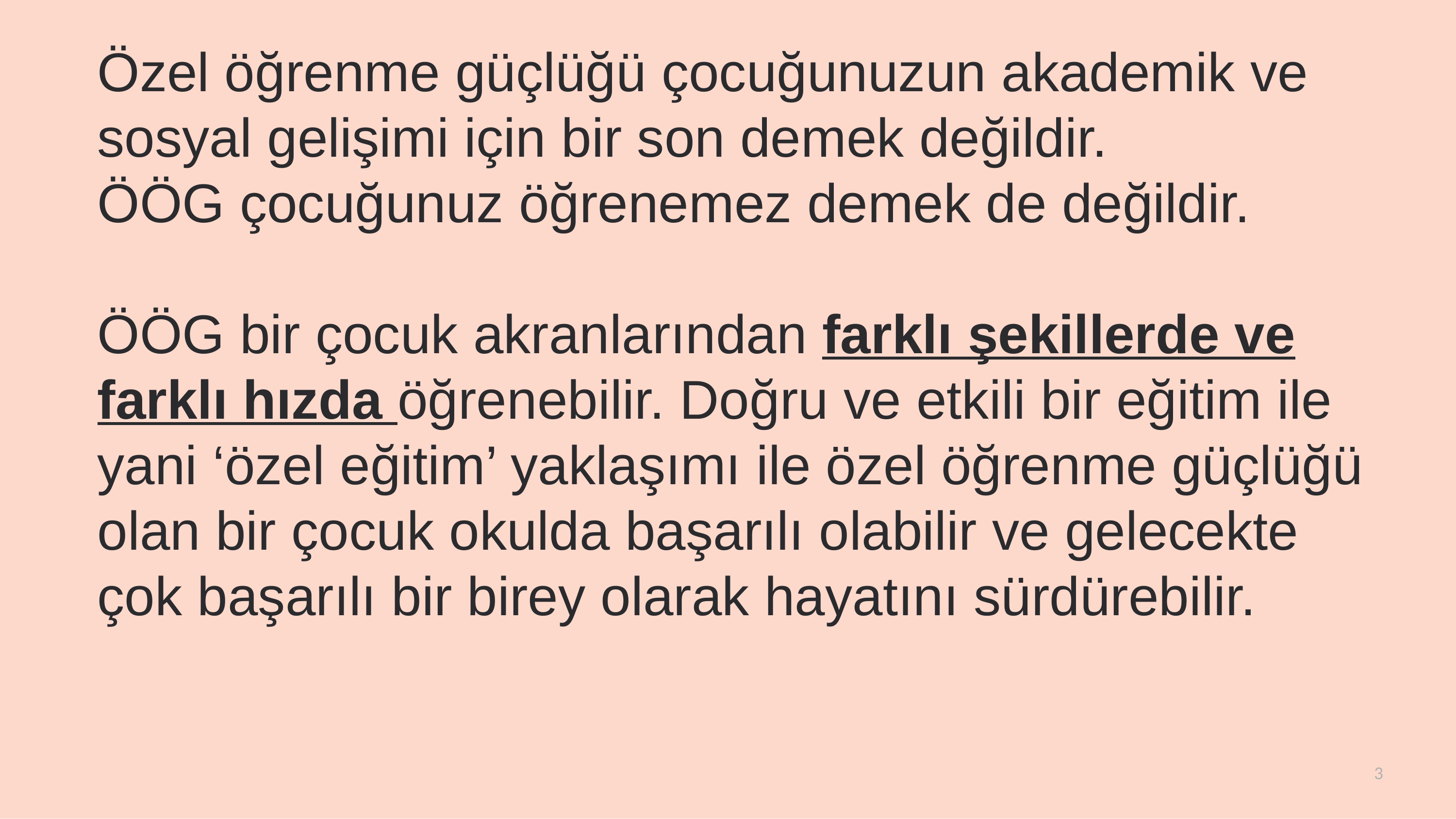

# Özel öğrenme güçlüğü çocuğunuzun akademik ve sosyal gelişimi için bir son demek değildir. ÖÖG çocuğunuz öğrenemez demek de değildir. ÖÖG bir çocuk akranlarından farklı şekillerde ve farklı hızda öğrenebilir. Doğru ve etkili bir eğitim ile yani ‘özel eğitim’ yaklaşımı ile özel öğrenme güçlüğü olan bir çocuk okulda başarılı olabilir ve gelecekte çok başarılı bir birey olarak hayatını sürdürebilir.
3